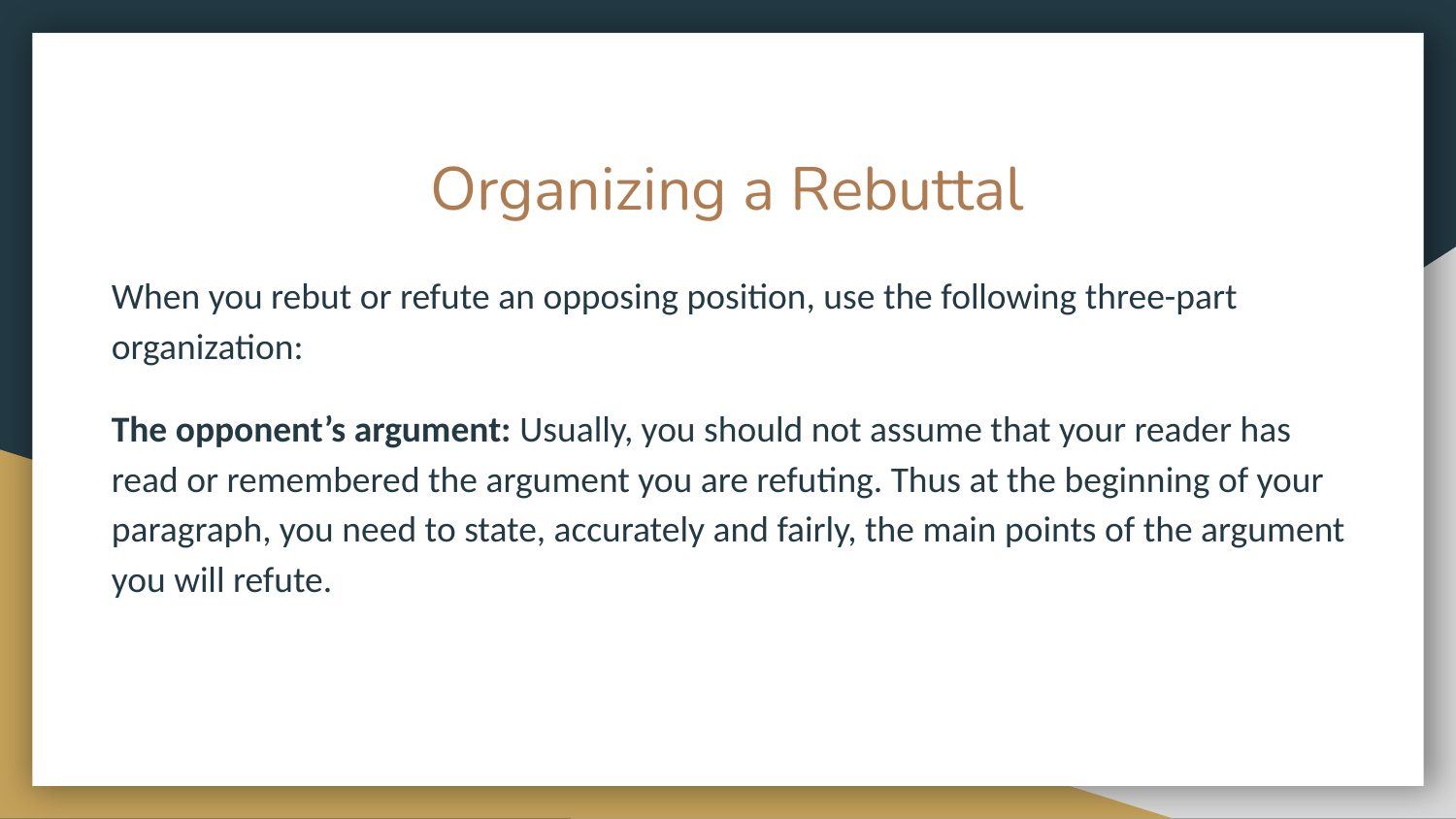

# Organizing a Rebuttal
When you rebut or refute an opposing position, use the following three-part organization:
The opponent’s argument: Usually, you should not assume that your reader has read or remembered the argument you are refuting. Thus at the beginning of your paragraph, you need to state, accurately and fairly, the main points of the argument you will refute.